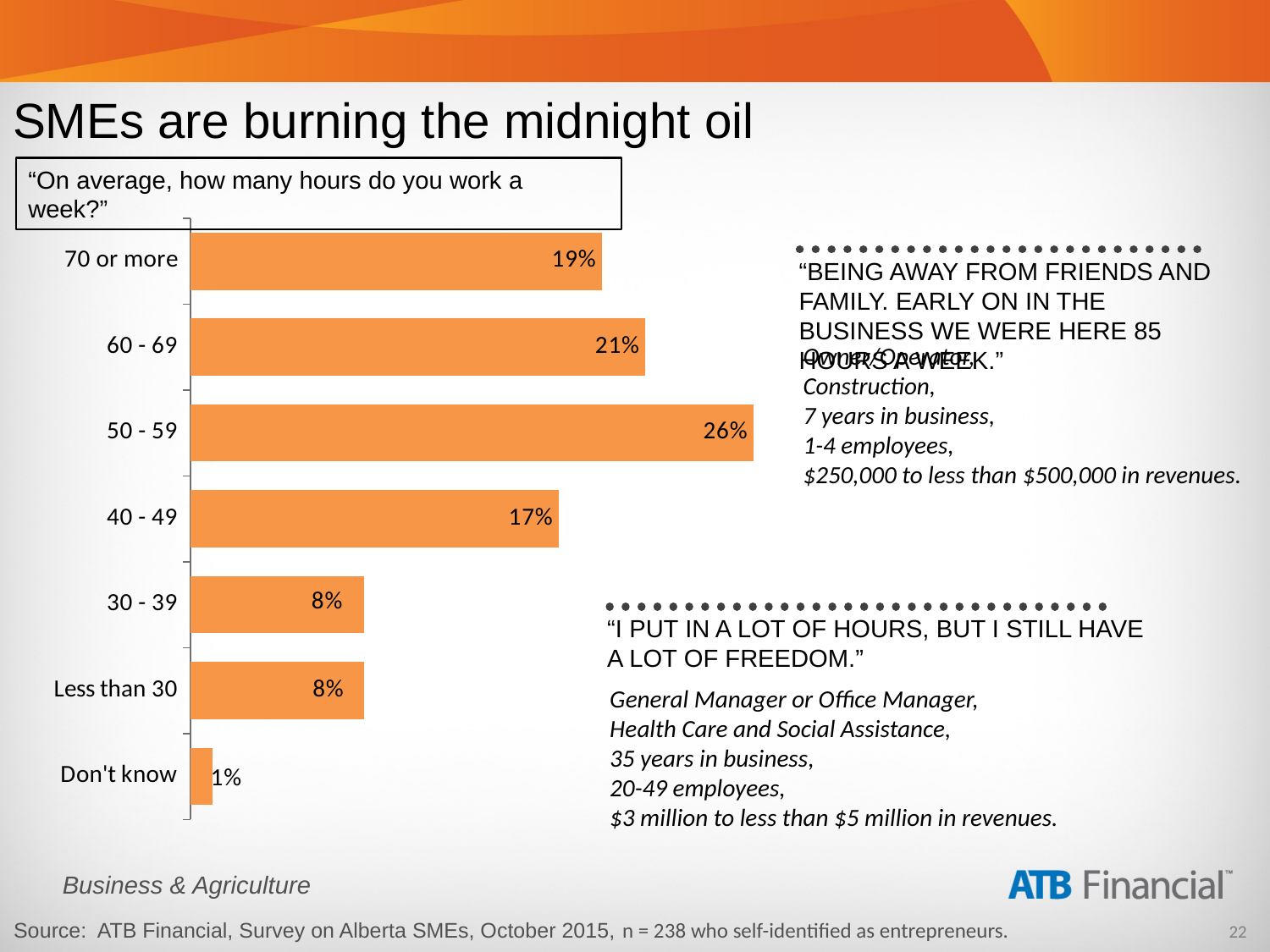

# SMEs are burning the midnight oil
“On average, how many hours do you work a week?”

### Chart

| Category | Series 1 |
|---|---|
| Don't know | 0.01 |
| Less than 30 | 0.08 |
| 30 - 39 | 0.08 |
| 40 - 49 | 0.17 |
| 50 - 59 | 0.26 |
| 60 - 69 | 0.21 |
| 70 or more | 0.19 |
“BEING AWAY FROM FRIENDS AND FAMILY. EARLY ON IN THE BUSINESS WE WERE HERE 85 HOURS A WEEK.”
Owner/Operator,
Construction,
7 years in business,
1-4 employees,
$250,000 to less than $500,000 in revenues.
“I PUT IN A LOT OF HOURS, BUT I STILL HAVE A LOT OF FREEDOM.”
General Manager or Office Manager,
Health Care and Social Assistance,
35 years in business,
20-49 employees,
$3 million to less than $5 million in revenues.
Source:  ATB Financial, Survey on Alberta SMEs, October 2015, n = 238 who self-identified as entrepreneurs.